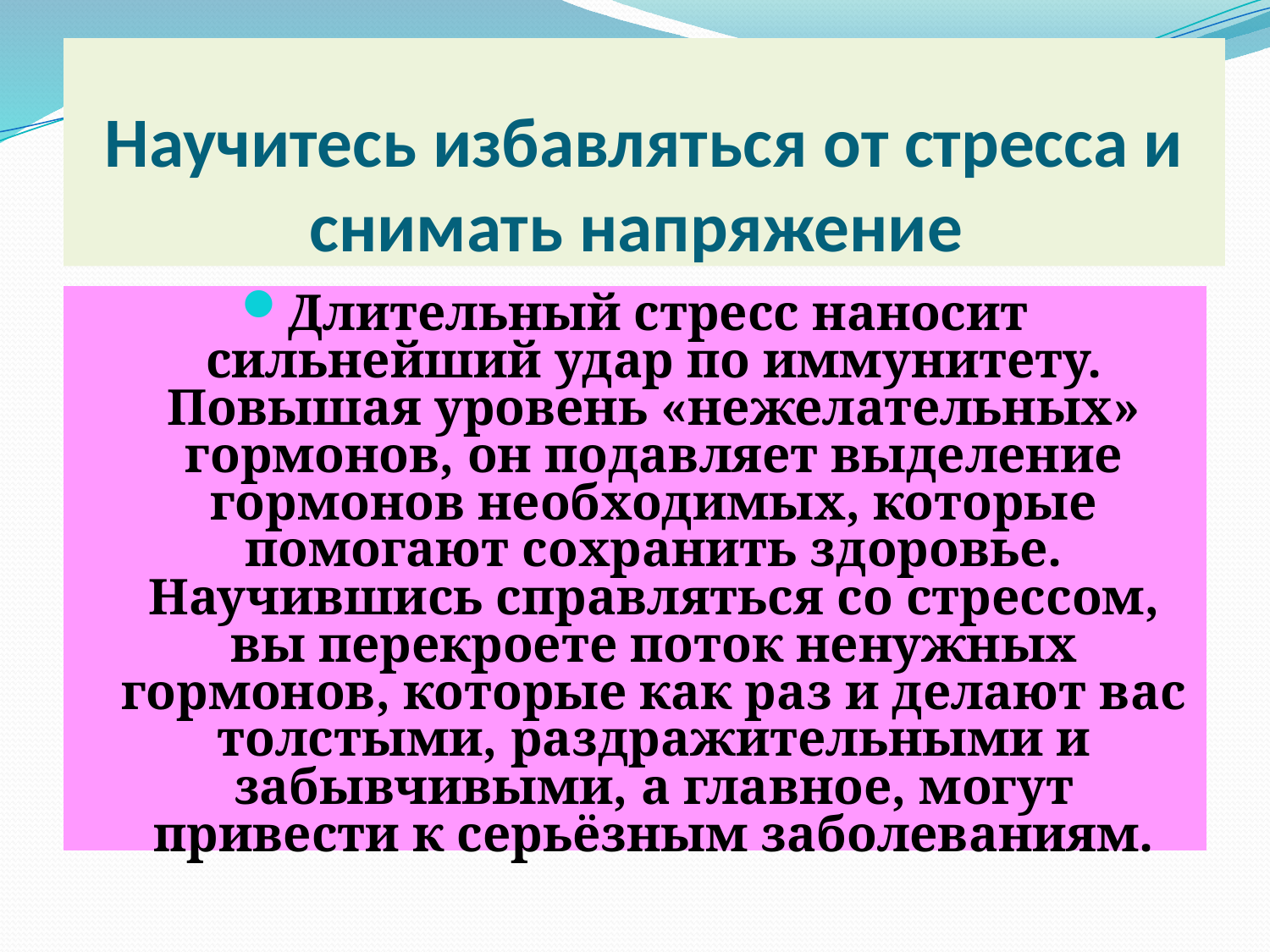

# Научитесь избавляться от стресса и снимать напряжение
Длительный стресс наносит сильнейший удар по иммунитету. Повышая уровень «нежелательных» гормонов, он подавляет выделение гормонов необходимых, которые помогают сохранить здоровье. Научившись справляться со стрессом, вы перекроете поток ненужных гормонов, которые как раз и делают вас толстыми, раздражительными и забывчивыми, а главное, могут привести к серьёзным заболеваниям.